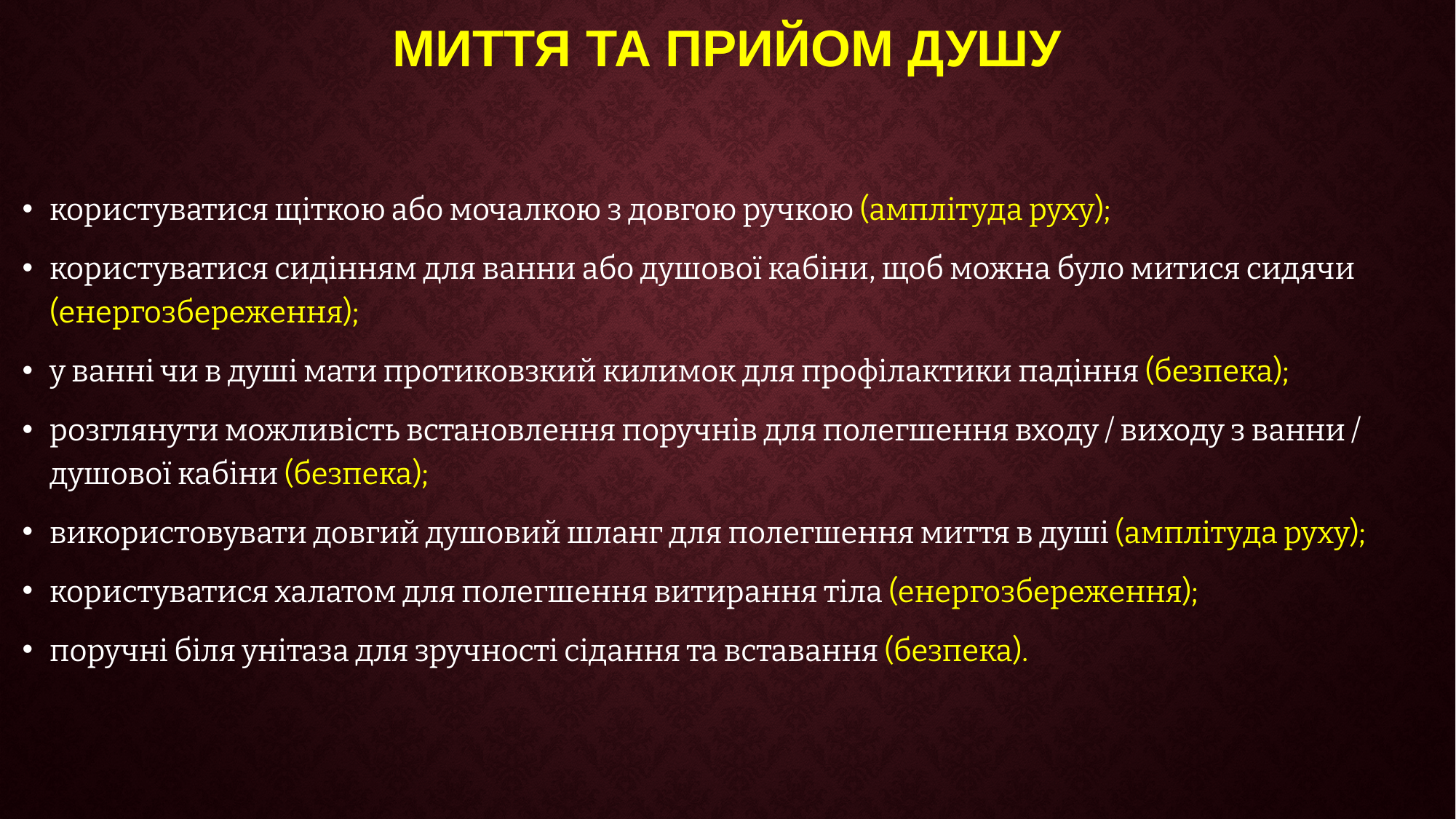

# МИТТЯ ТА ПРИЙОМ ДУШУ
користуватися щіткою або мочалкою з довгою ручкою (амплітуда руху);
користуватися сидінням для ванни або душової кабіни, щоб можна було митися сидячи (енергозбереження);
у ванні чи в душі мати протиковзкий килимок для профілактики падіння (безпека);
розглянути можливість встановлення поручнів для полегшення входу / виходу з ванни / душової кабіни (безпека);
використовувати довгий душовий шланг для полегшення миття в душі (амплітуда руху);
користуватися халатом для полегшення витирання тіла (енергозбереження);
поручні біля унітаза для зручності сідання та вставання (безпека).